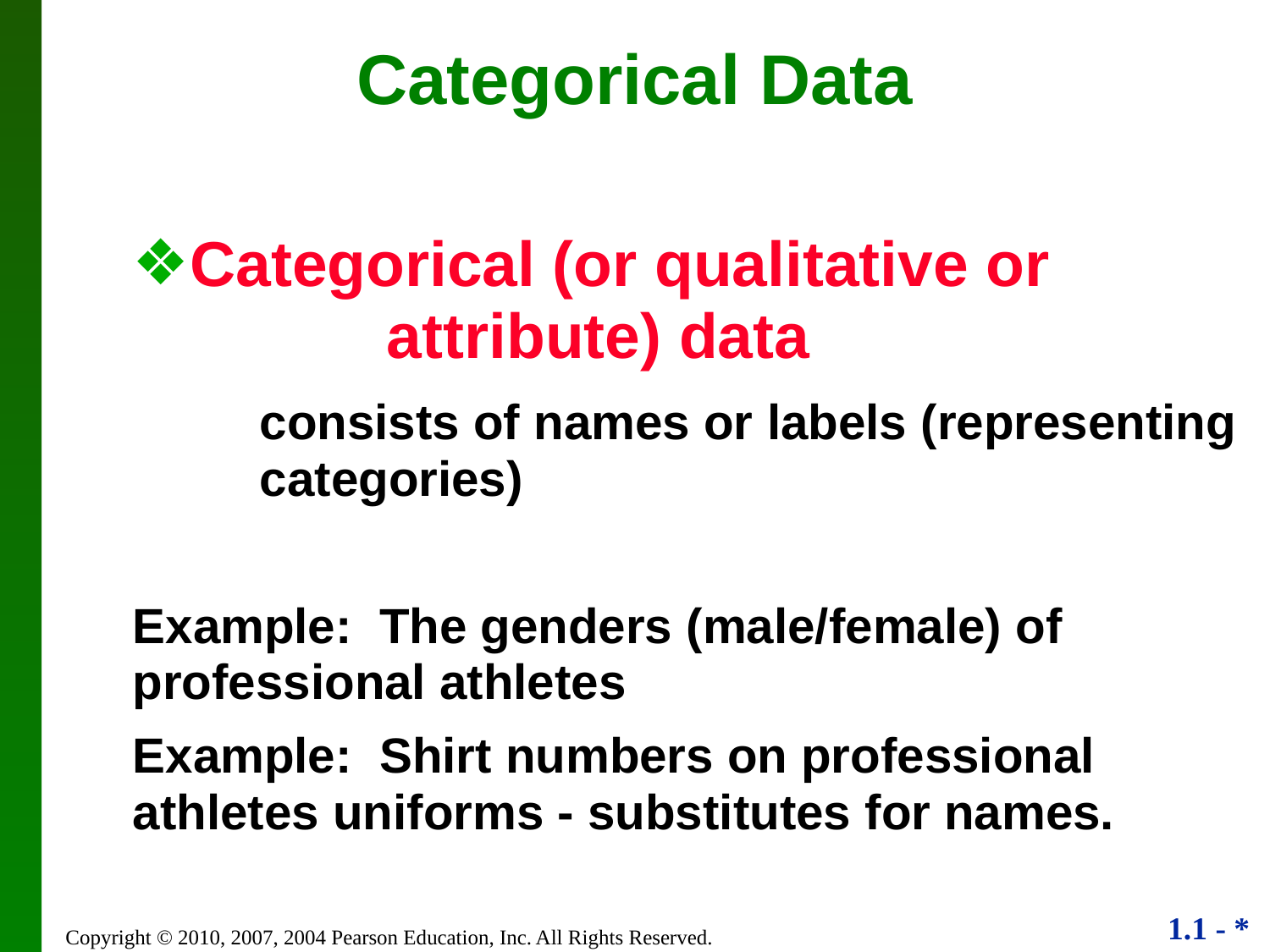

Categorical Data

Categorical (or qualitative or 			attribute) data
	consists of names or labels (representing
	categories)

Example:  The genders (male/female) of professional athletes
Example:  Shirt numbers on professional athletes uniforms - substitutes for names.

Copyright © 2010, 2007, 2004 Pearson Education, Inc. All Rights Reserved.